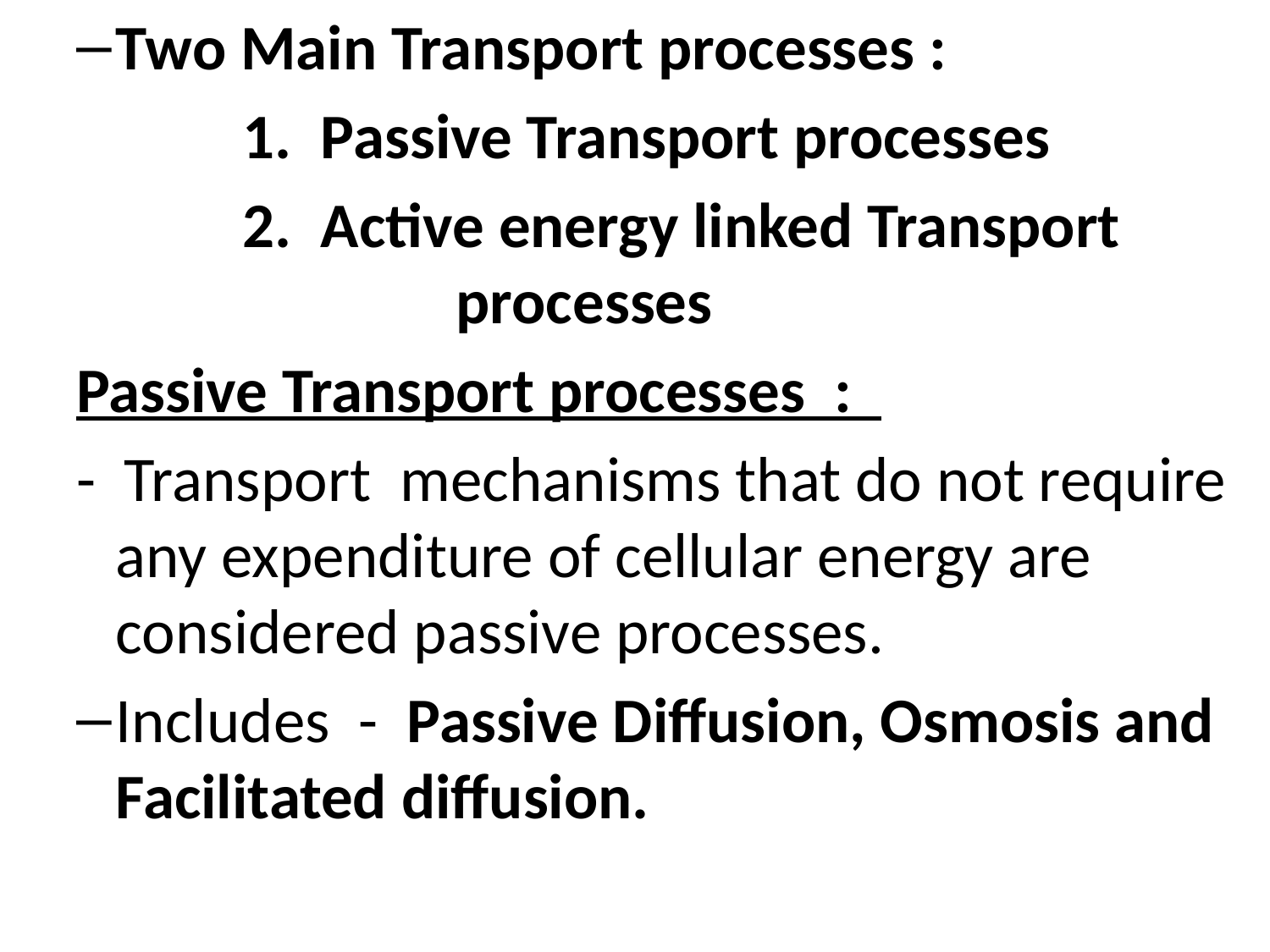

Two Main Transport processes :
		1.  Passive Transport processes
		2.  Active energy linked Transport 		      processes
Passive Transport processes  :
-  Transport  mechanisms that do not require any expenditure of cellular energy are considered passive processes.
Includes  -  Passive Diffusion, Osmosis and Facilitated diffusion.